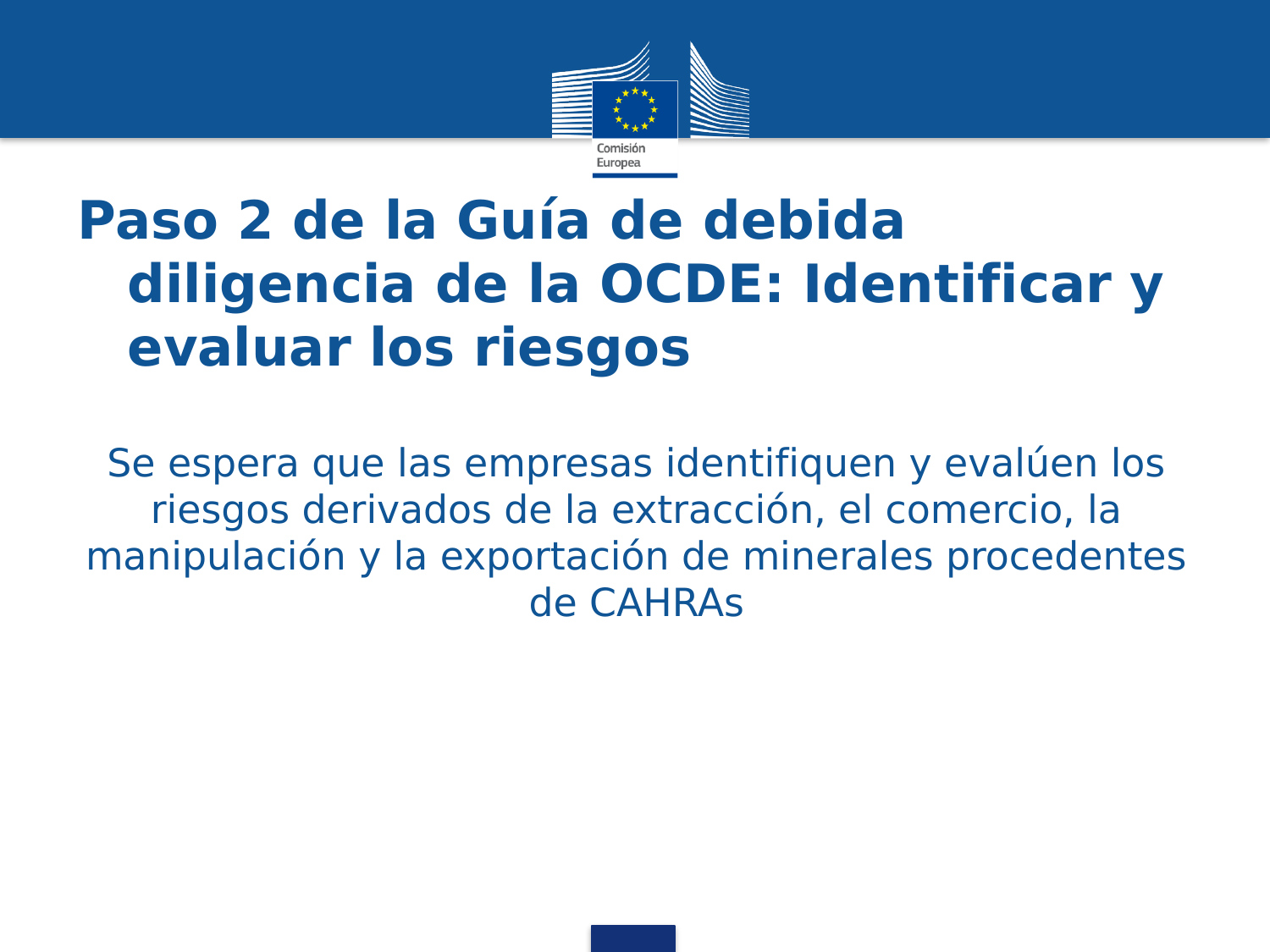

# Paso 2 de la Guía de debida diligencia de la OCDE: Identificar y evaluar los riesgos
Se espera que las empresas identifiquen y evalúen los riesgos derivados de la extracción, el comercio, la manipulación y la exportación de minerales procedentes de CAHRAs